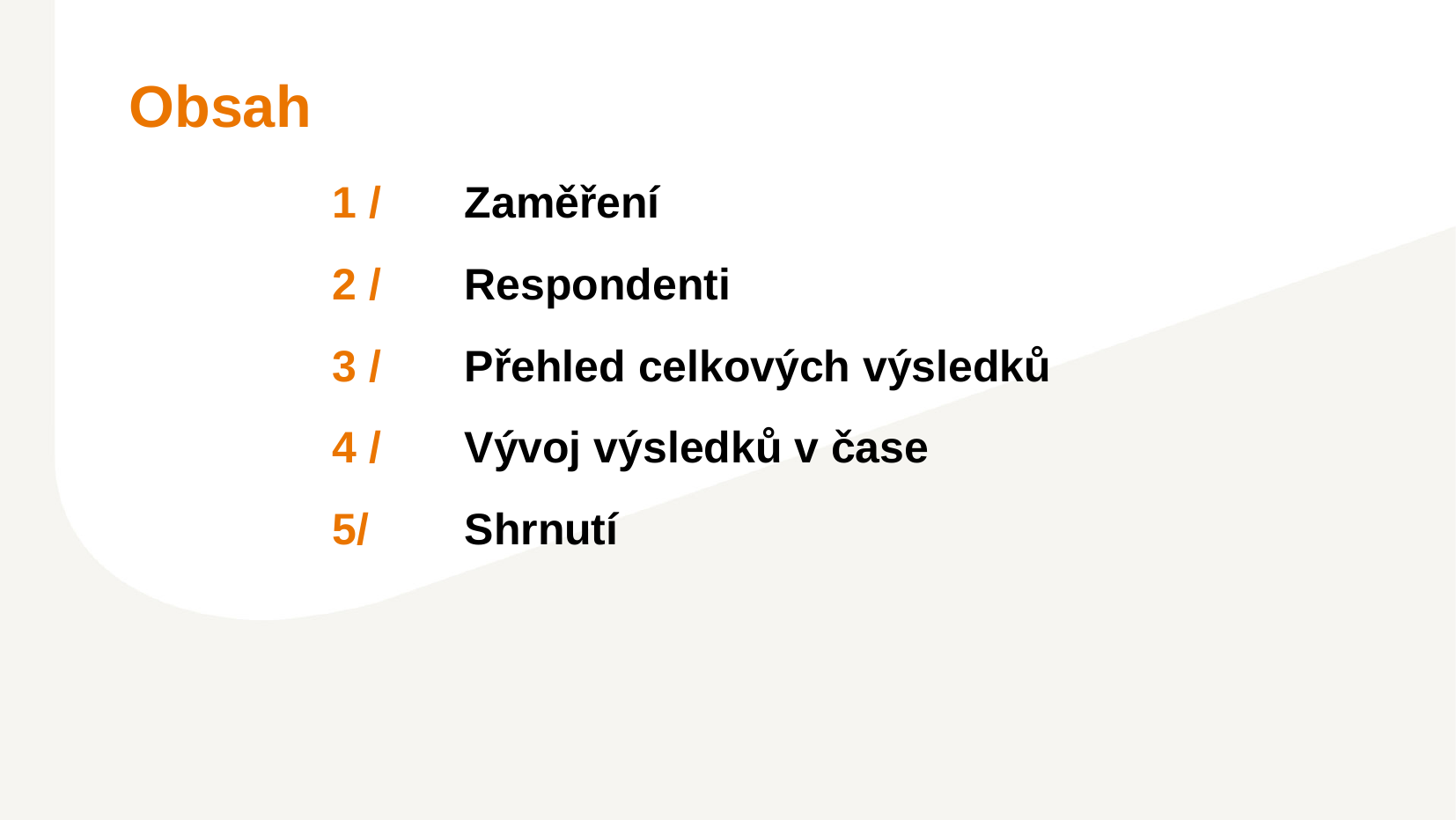

Obsah
1 /	Zaměření
2 /	Respondenti
3 /	Přehled celkových výsledků
4 /	Vývoj výsledků v čase
5/	Shrnutí